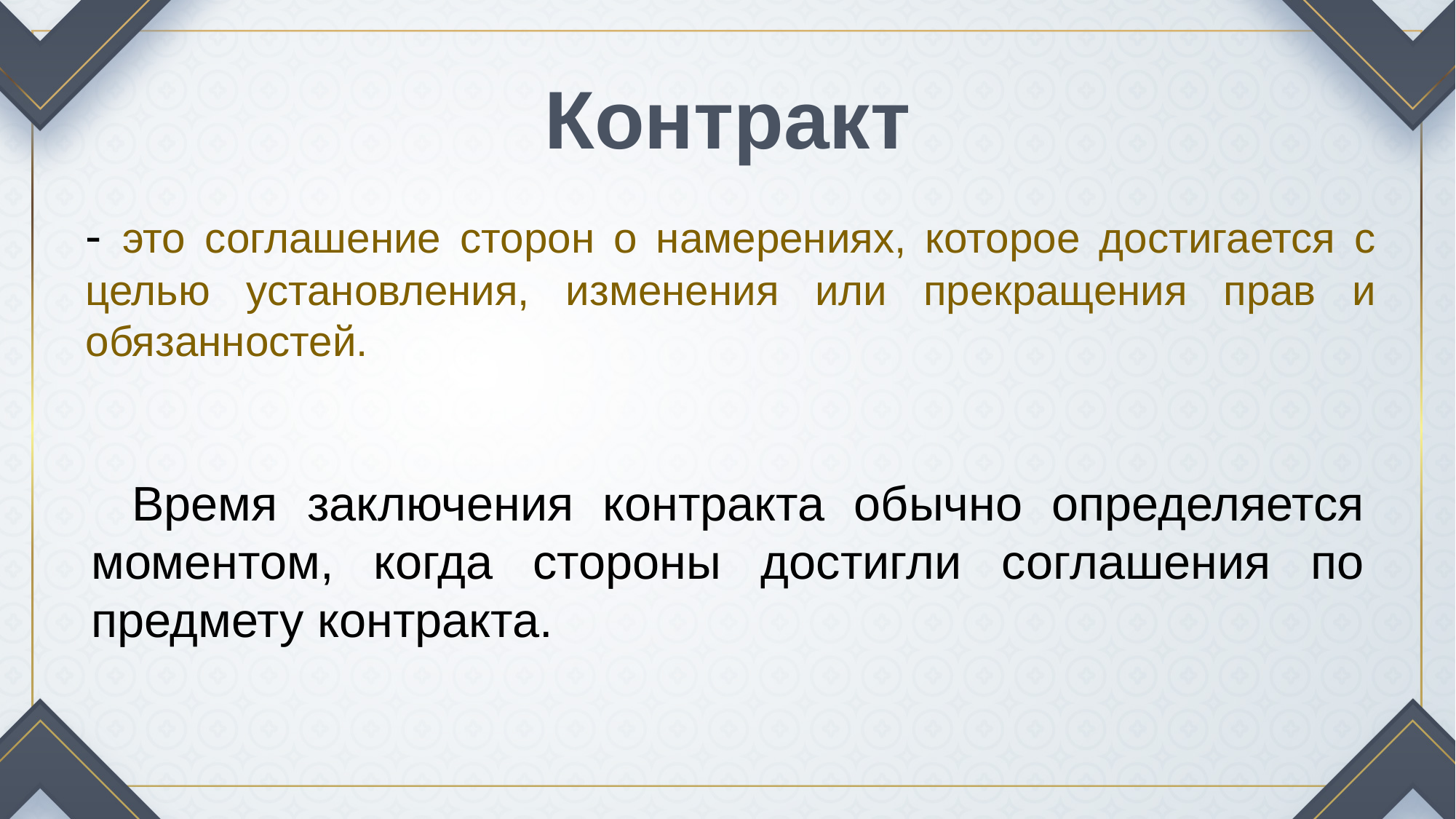

# Контракт
- это соглашение сторон о намерениях, которое достигается с целью установления, изменения или прекращения прав и обязанностей.
Время заключения контракта обычно определяется моментом, когда стороны достигли соглашения по предмету контракта.